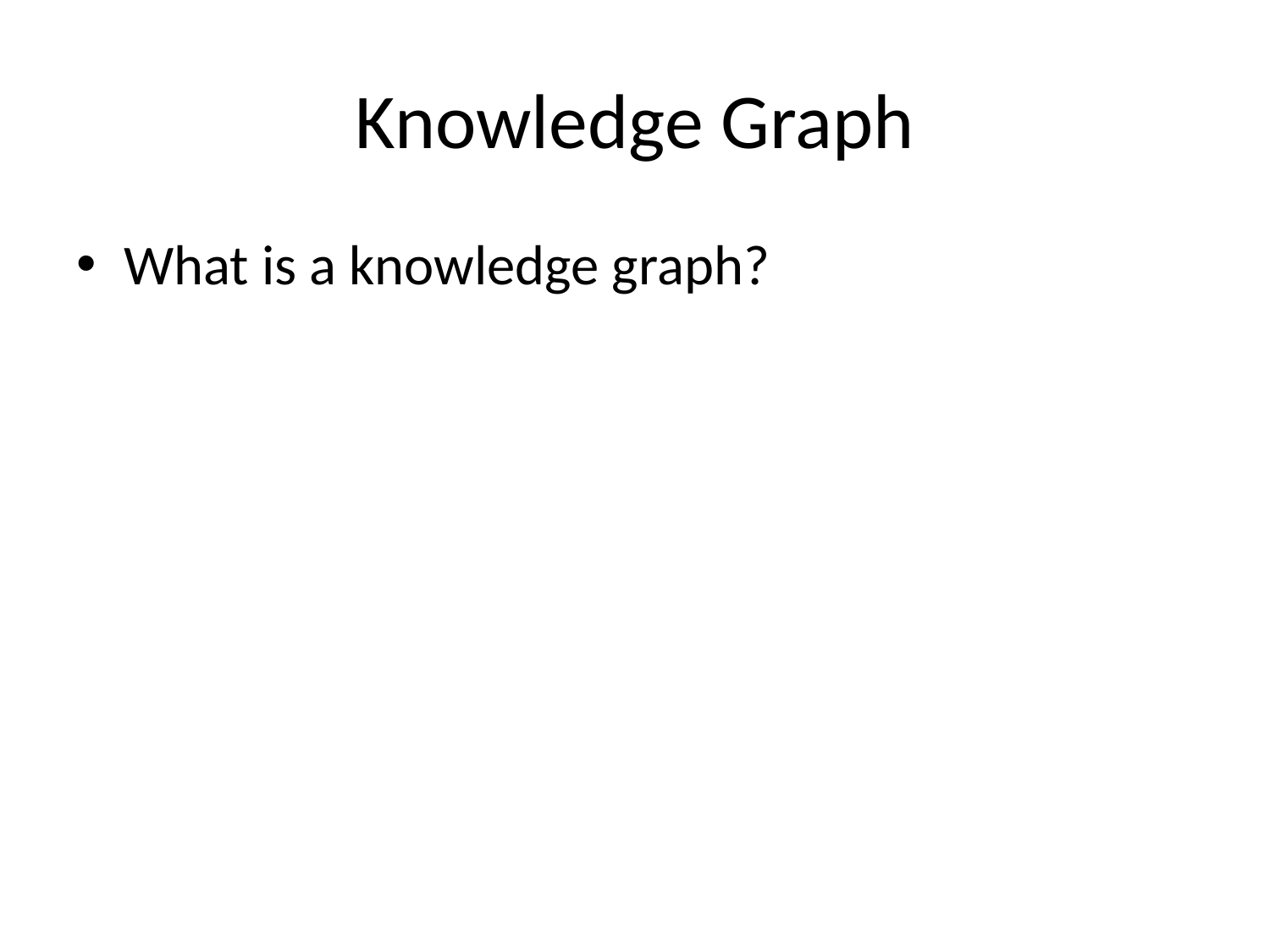

# Knowledge Graph
What is a knowledge graph?